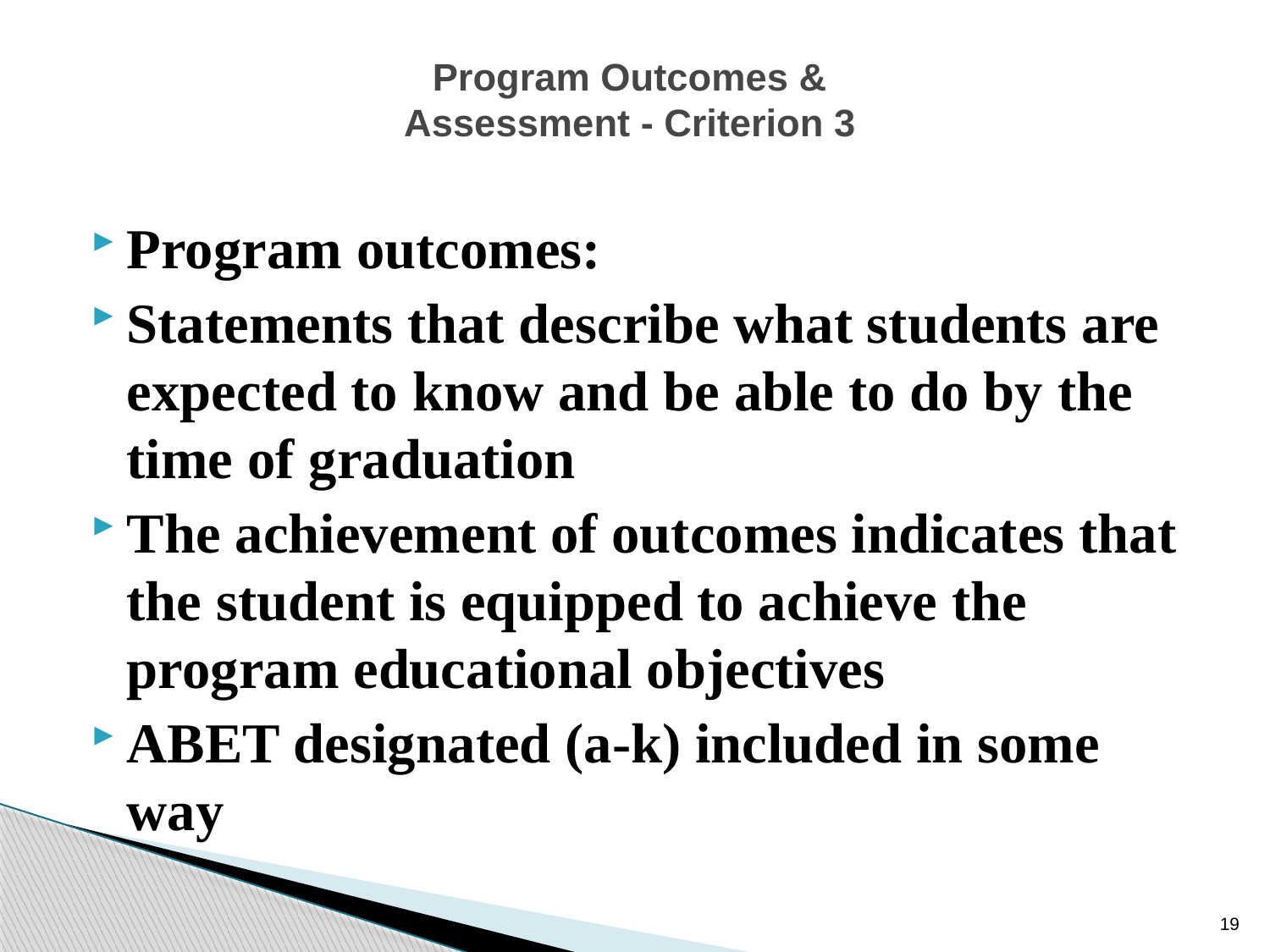

# Program Outcomes & Assessment - Criterion 3
Program outcomes:
Statements that describe what students are expected to know and be able to do by the time of graduation
The achievement of outcomes indicates that the student is equipped to achieve the program educational objectives
ABET designated (a-k) included in some way
19